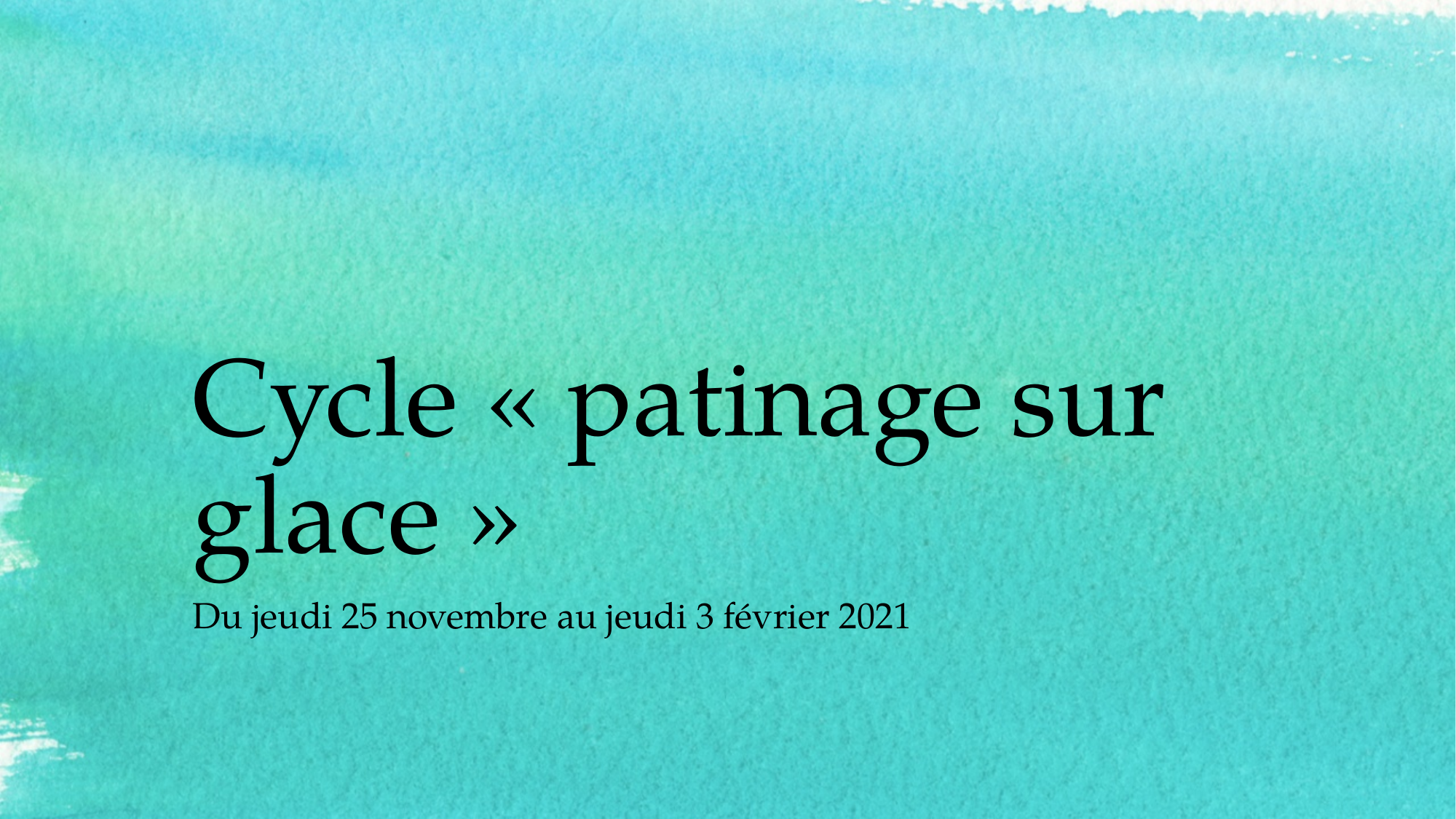

# Cycle « patinage sur glace »
Du jeudi 25 novembre au jeudi 3 février 2021